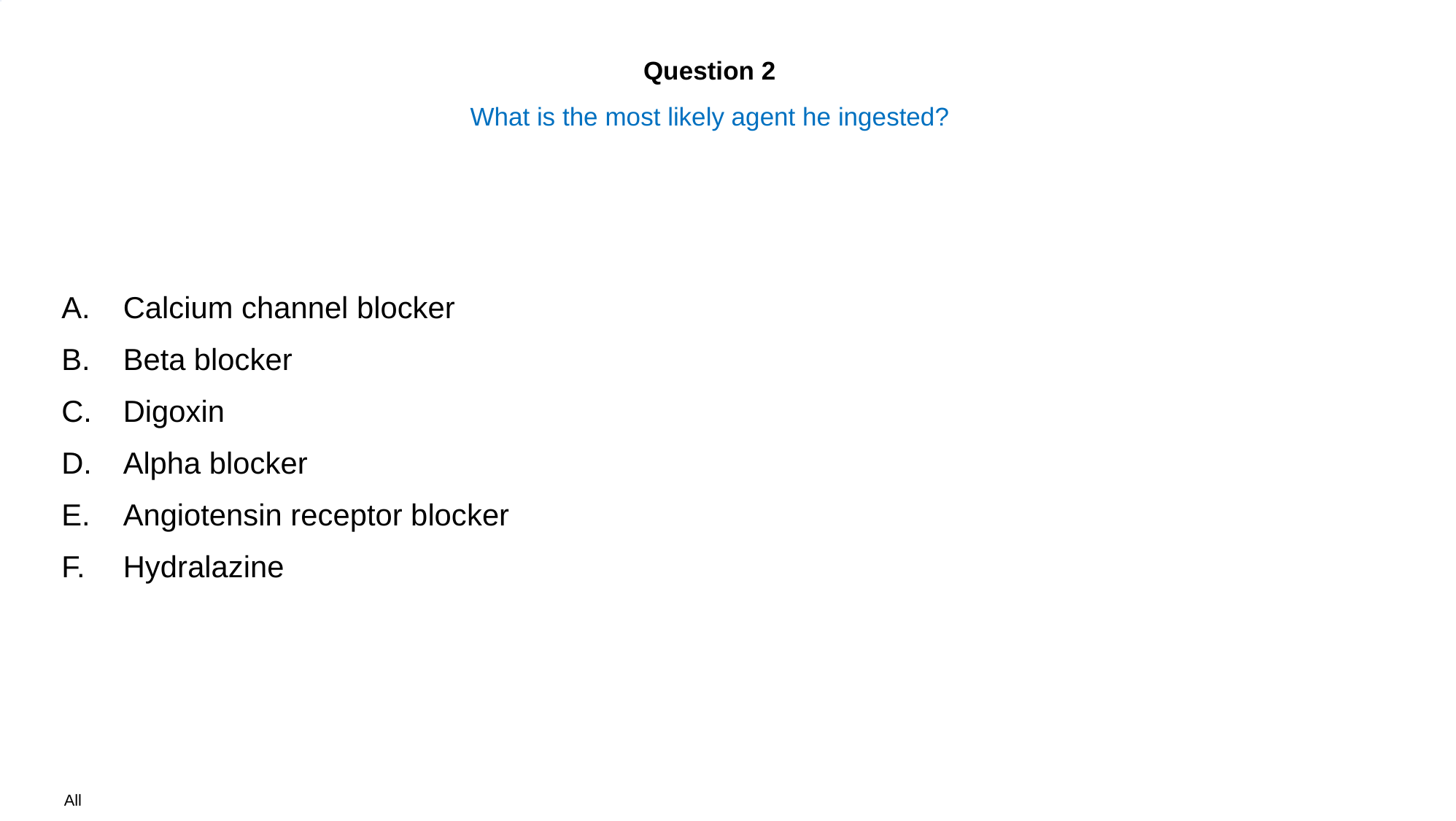

# Question 2 What is the most likely agent he ingested?
Calcium channel blocker
Beta blocker
Digoxin
Alpha blocker
Angiotensin receptor blocker
Hydralazine
All